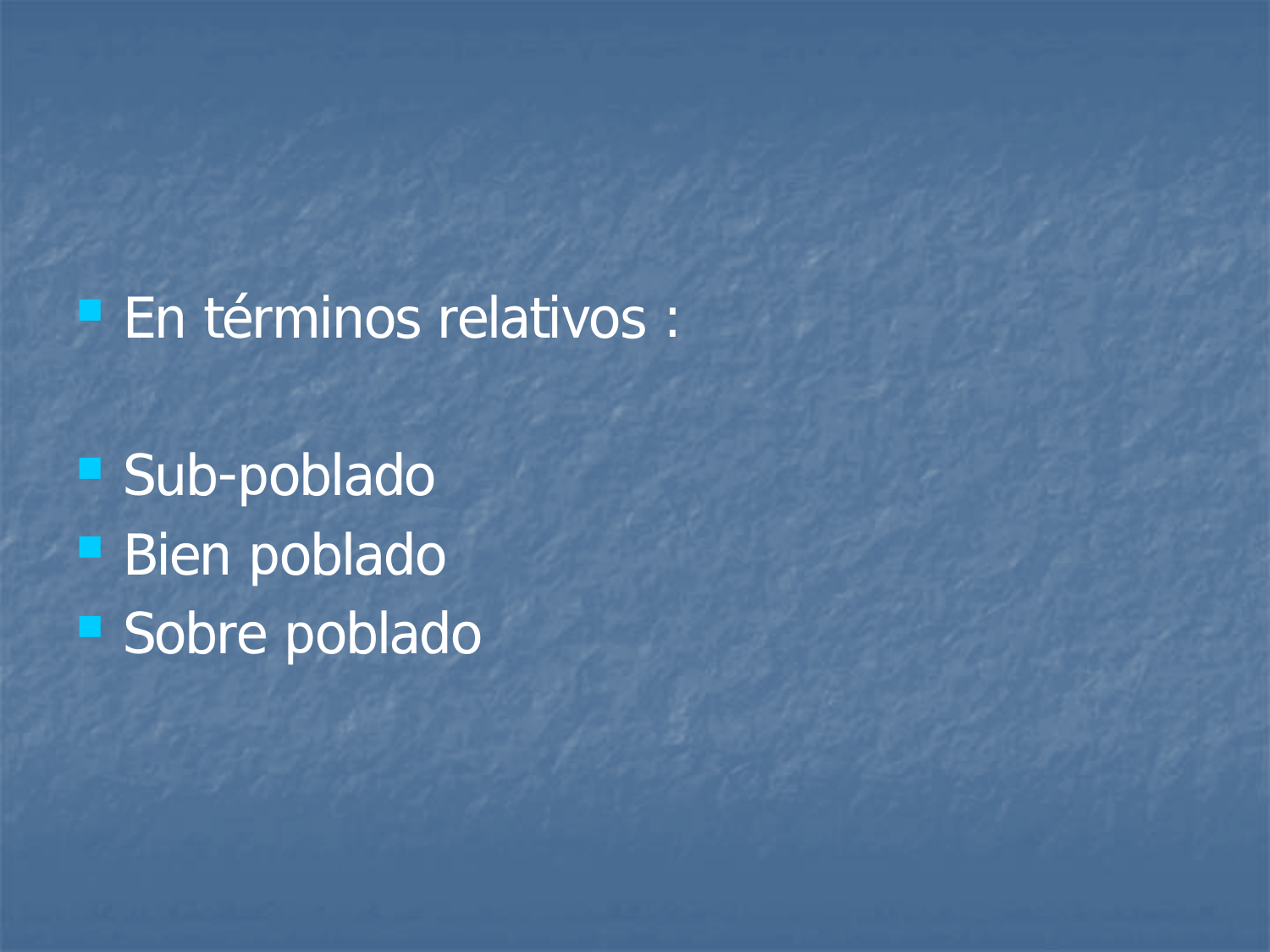

En términos relativos :

Sub-poblado
Bien poblado
Sobre poblado